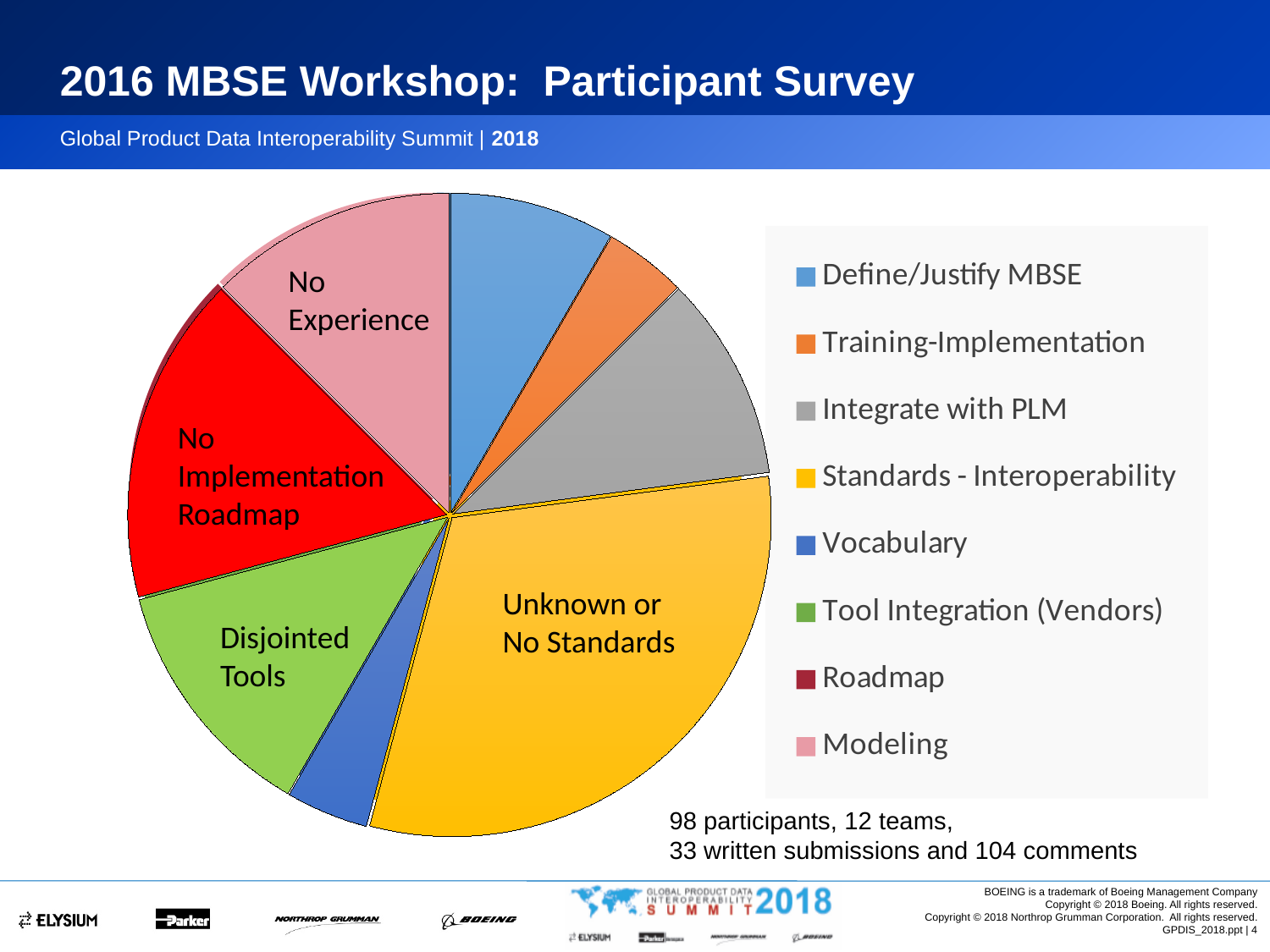

# 2016 MBSE Workshop:  Participant Survey

### Chart

| Category |  |
|---|---|
| Define/Justify MBSE | 4.0 |
| Training-Implementation | 2.0 |
| Integrate with PLM | 5.0 |
| Standards - Interoperability | 15.0 |
| Vocabulary | 2.0 |
| Tool Integration (Vendors) | 6.0 |
| Roadmap | 8.0 |
| Modeling | 6.0 |

### Chart

| Category |  |
|---|---|
| Define/Justify MBSE | 4.0 |
| Training-Implementation | 2.0 |
| Integrate with PLM | 5.0 |
| Standards - Interoperability | 15.0 |
| Vocabulary | 2.0 |
| Tool Integration (Vendors) | 6.0 |
| Roadmap | 8.0 |
| Modeling | 6.0 |
No
Experience
No Implementation Roadmap
Unknown or No Standards
Disjointed
Tools
98 participants, 12 teams,
33 written submissions and 104 comments